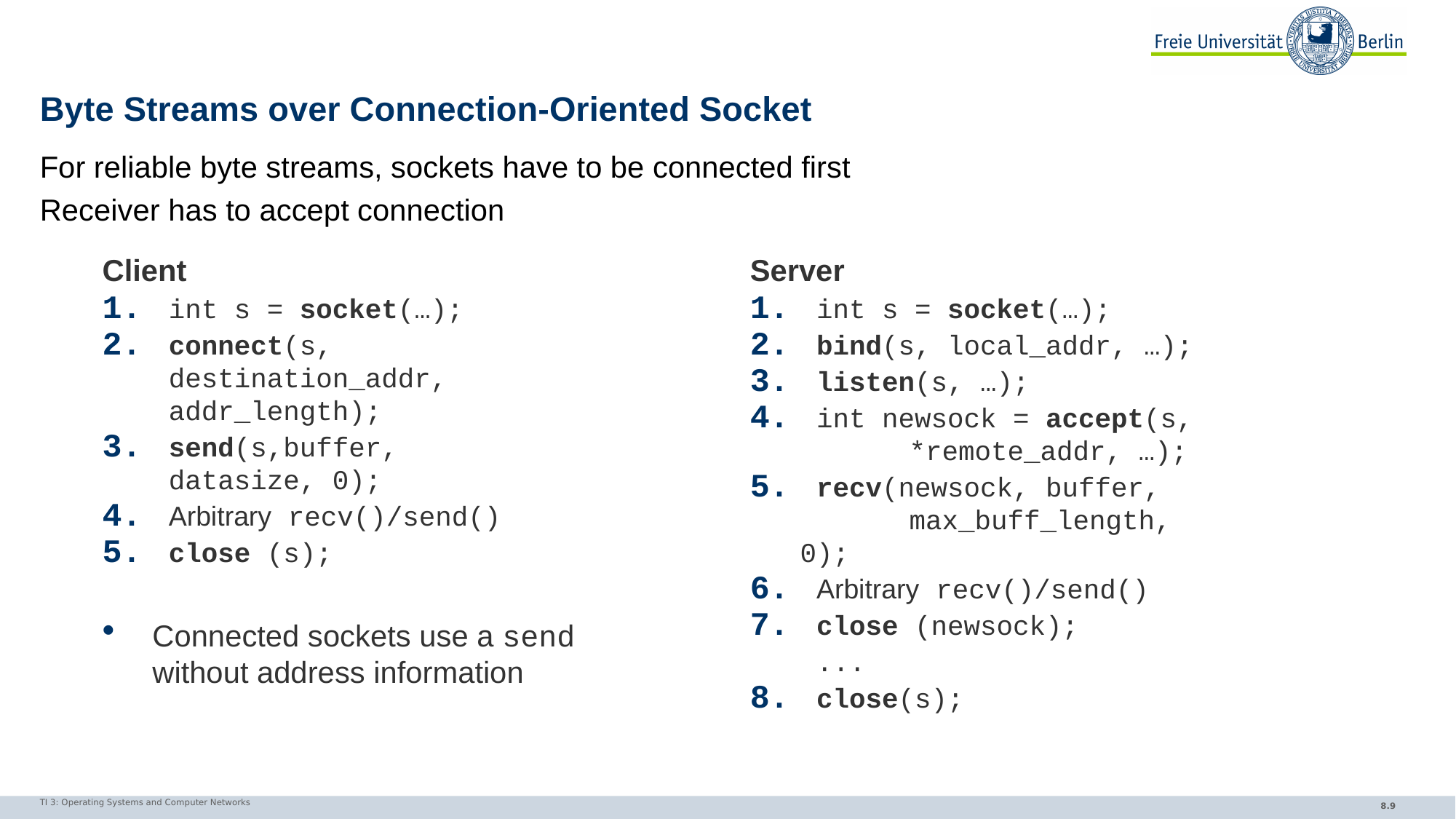

# Byte Streams over Connection-Oriented Socket
For reliable byte streams, sockets have to be connected first
Receiver has to accept connection
Server
 int s = socket(…);
 bind(s, local_addr, …);
 listen(s, …);
 int newsock = accept(s, 	*remote_addr, …);
 recv(newsock, buffer,
	max_buff_length, 0);
 Arbitrary recv()/send()
 close (newsock);
	 ...
 close(s);
Client
 int s = socket(…);
 connect(s,
 destination_addr,
 addr_length);
 send(s,buffer,
 datasize, 0);
 Arbitrary recv()/send()
 close (s);

Connected sockets use a send without address information
TI 3: Operating Systems and Computer Networks